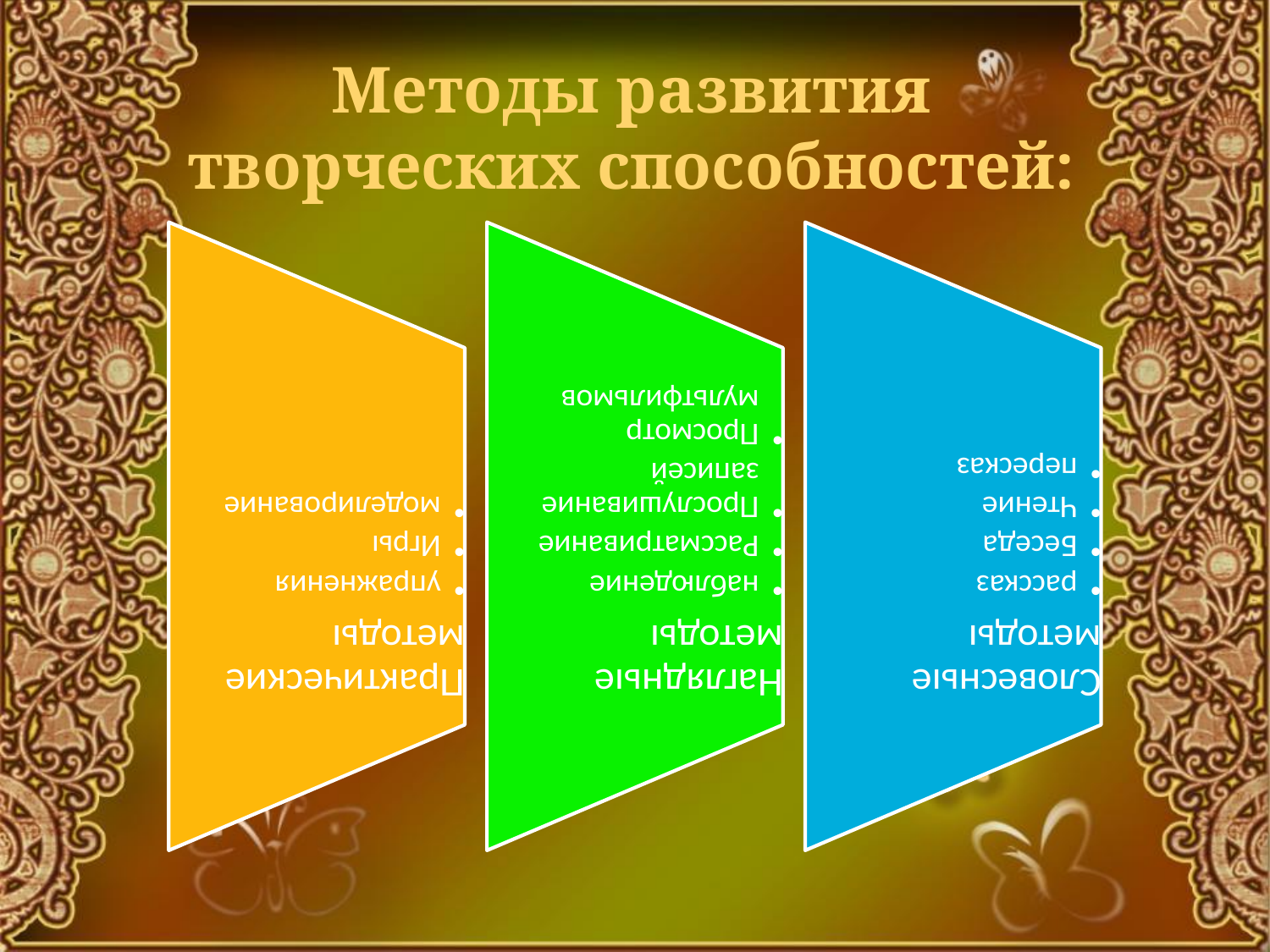

# Методы развития творческих способностей:
Практические методы
упражнения
Игры
моделирование
Наглядные методы
наблюдение
Рассматривание
Прослушивание записей
Просмотр мультфильмов
Словесные методы
рассказ
Беседа
Чтение
пересказ